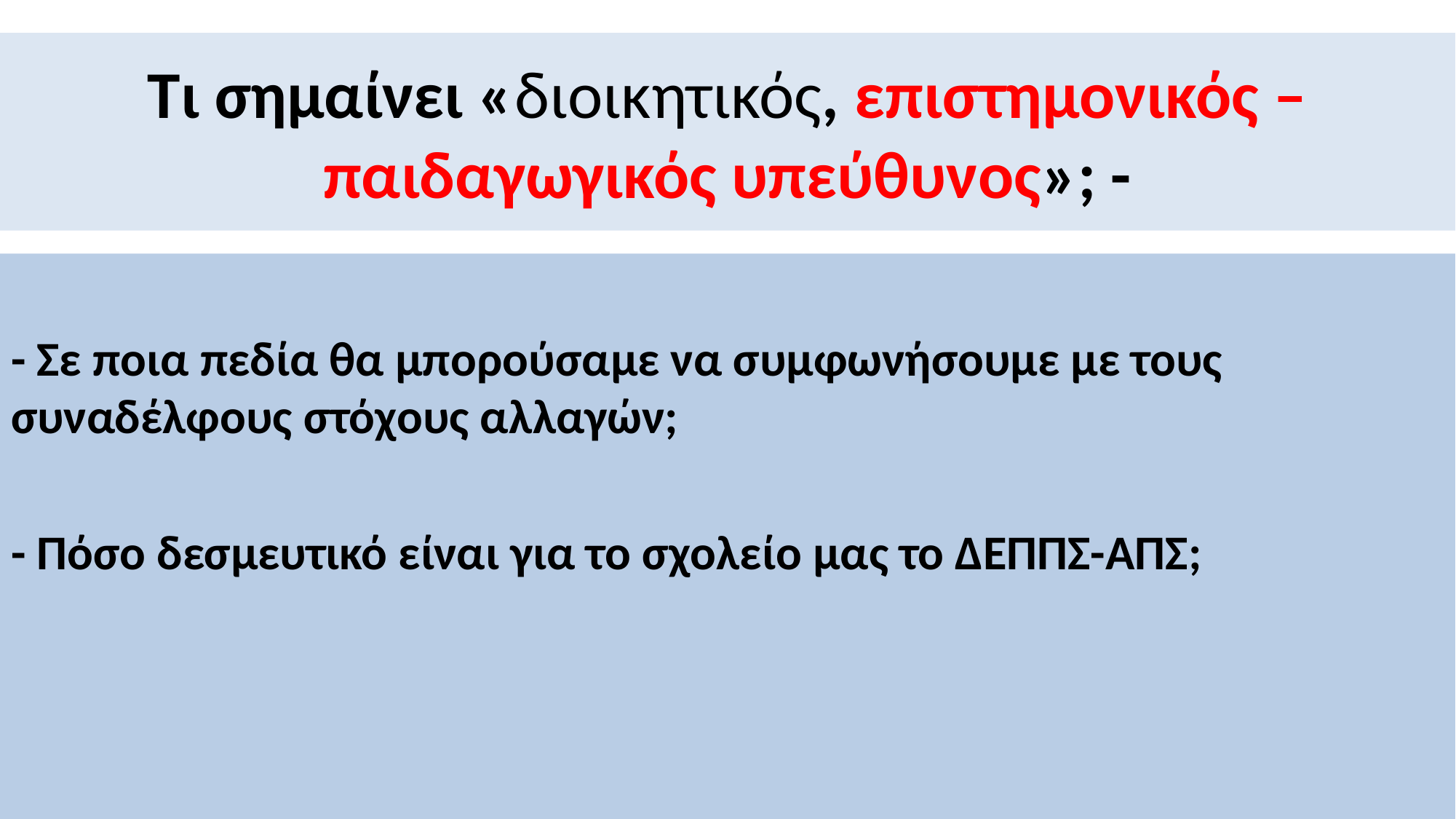

# Τι σημαίνει «διοικητικός, επιστημονικός – παιδαγωγικός υπεύθυνος»; -

- Σε ποια πεδία θα μπορούσαμε να συμφωνήσουμε με τους συναδέλφους στόχους αλλαγών;

- Πόσο δεσμευτικό είναι για το σχολείο μας το ΔΕΠΠΣ-ΑΠΣ;